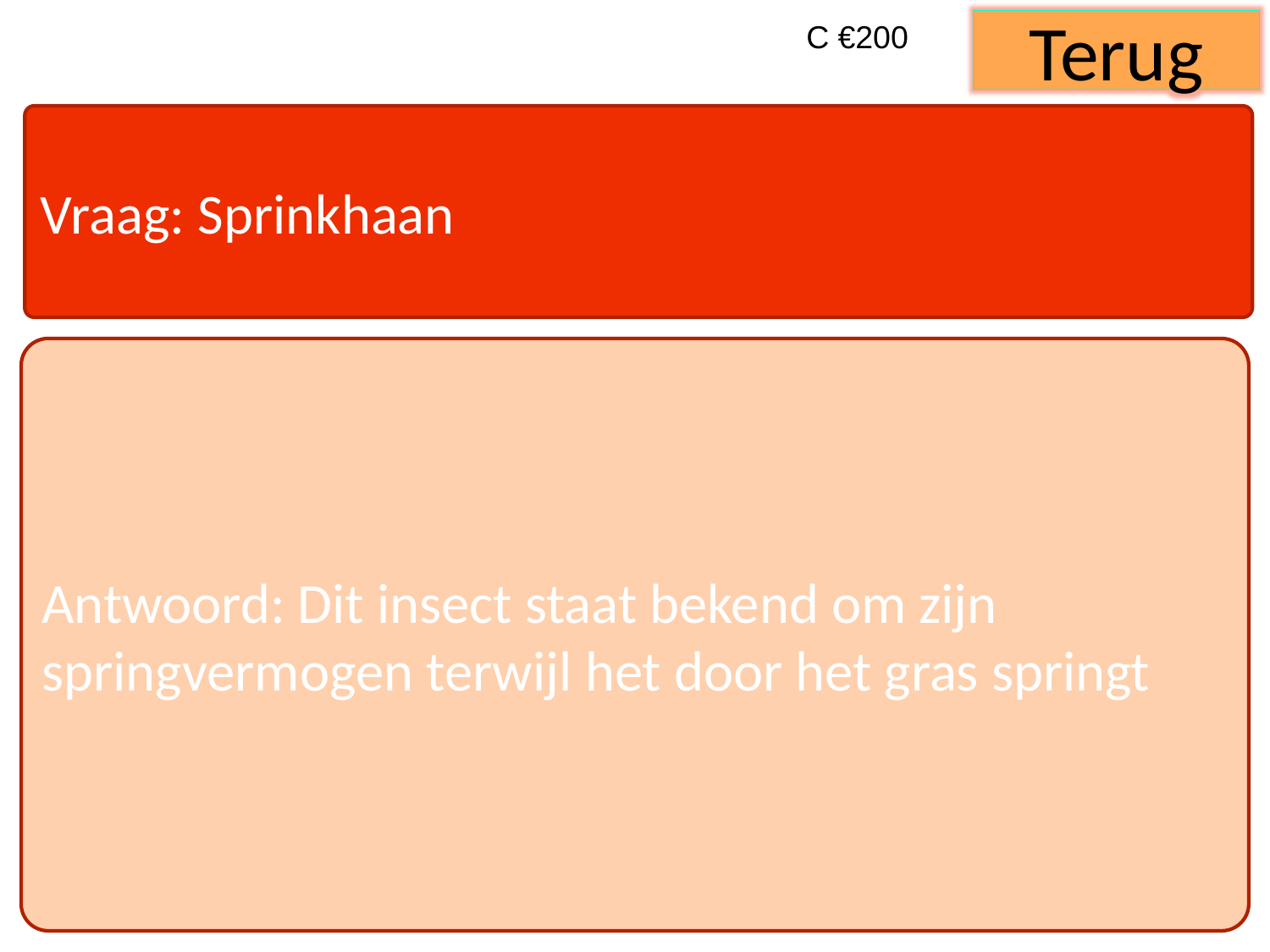

C €200
Terug
Vraag: Sprinkhaan
Antwoord: Dit insect staat bekend om zijn springvermogen terwijl het door het gras springt